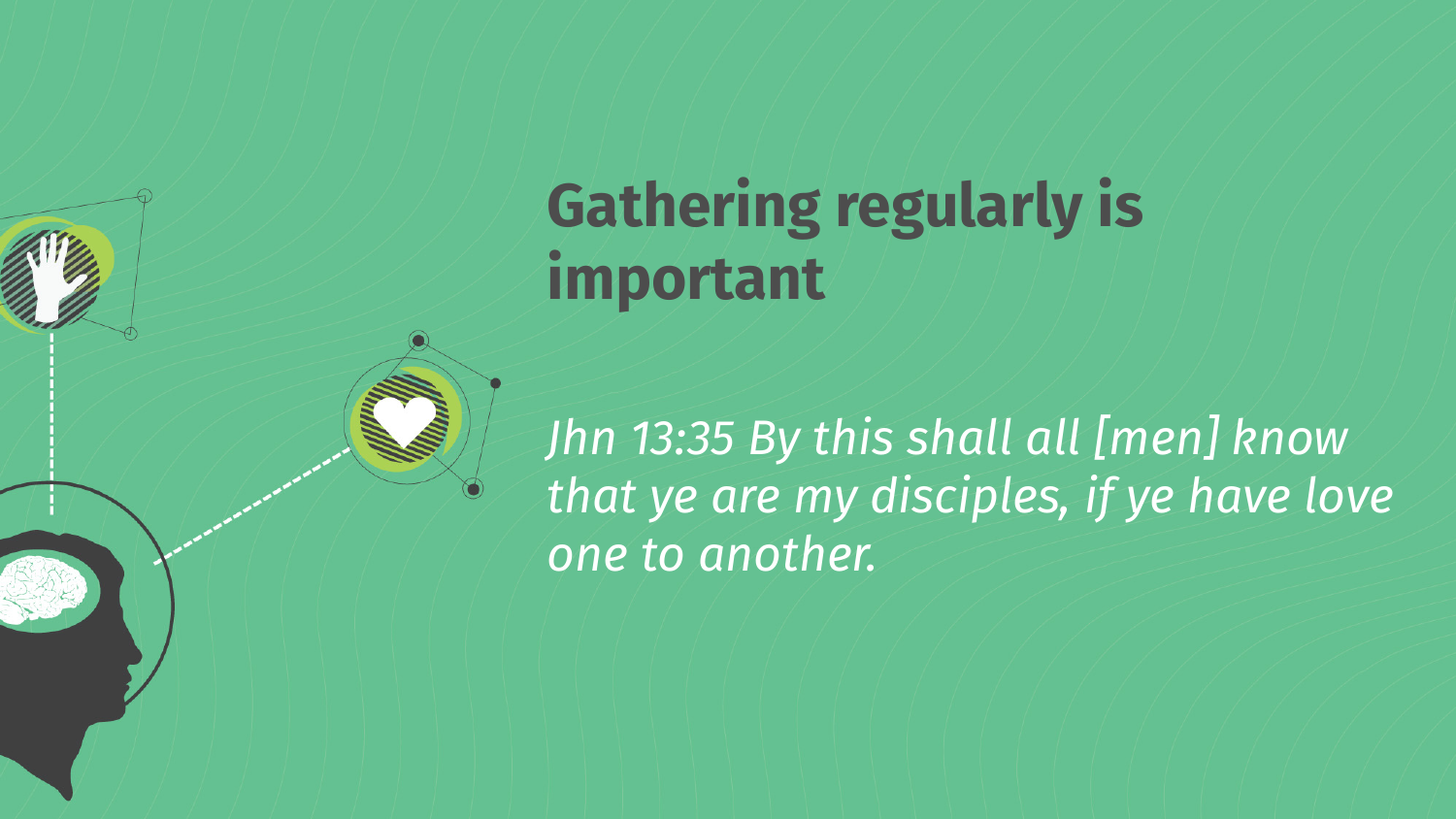

#
Gathering regularly is important

Jhn 13:35 By this shall all [men] know that ye are my disciples, if ye have love one to another.